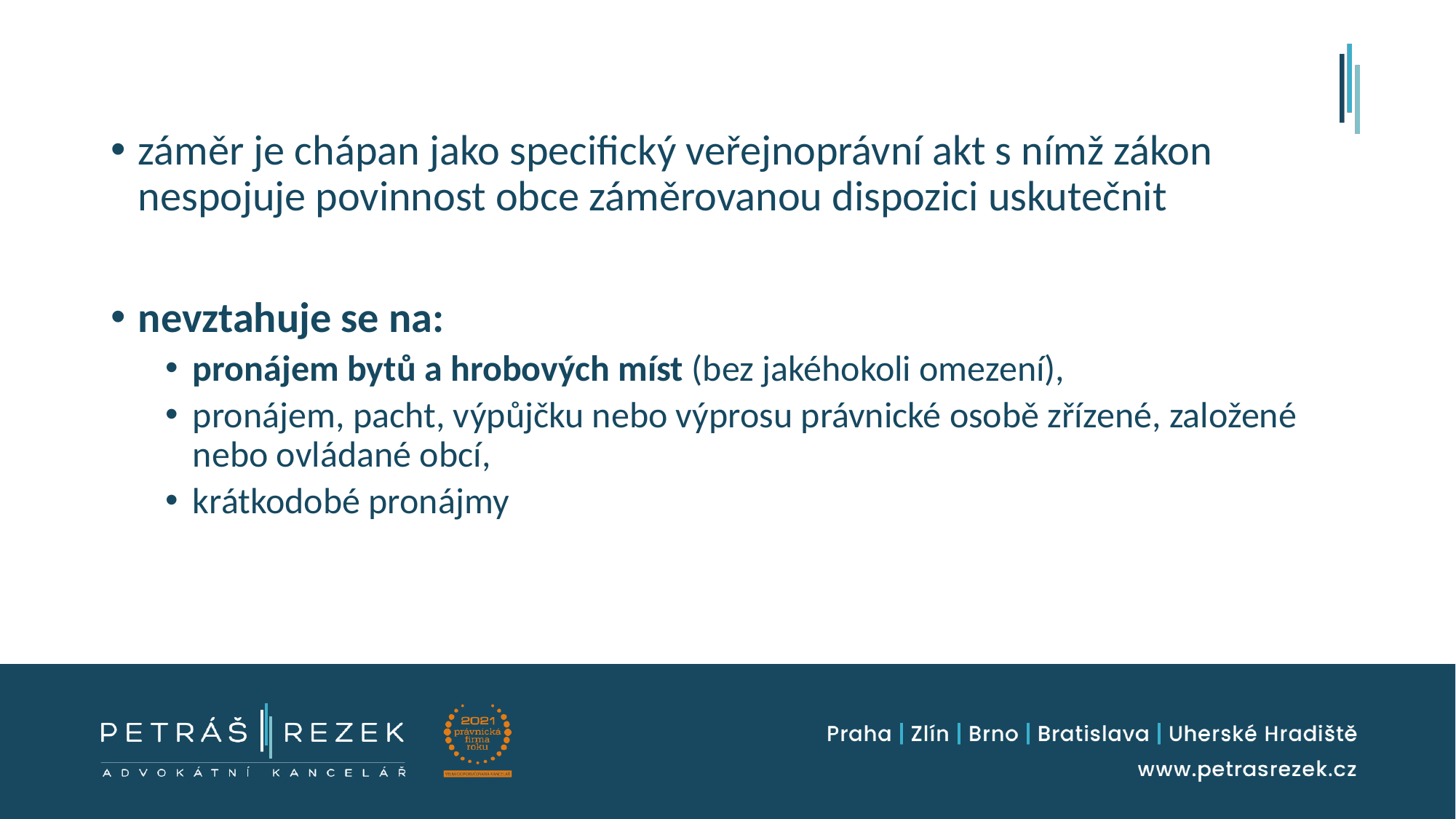

#
záměr je chápan jako specifický veřejnoprávní akt s nímž zákon nespojuje povinnost obce záměrovanou dispozici uskutečnit

nevztahuje se na:
pronájem bytů a hrobových míst (bez jakéhokoli omezení),
pronájem, pacht, výpůjčku nebo výprosu právnické osobě zřízené, založené nebo ovládané obcí,
krátkodobé pronájmy